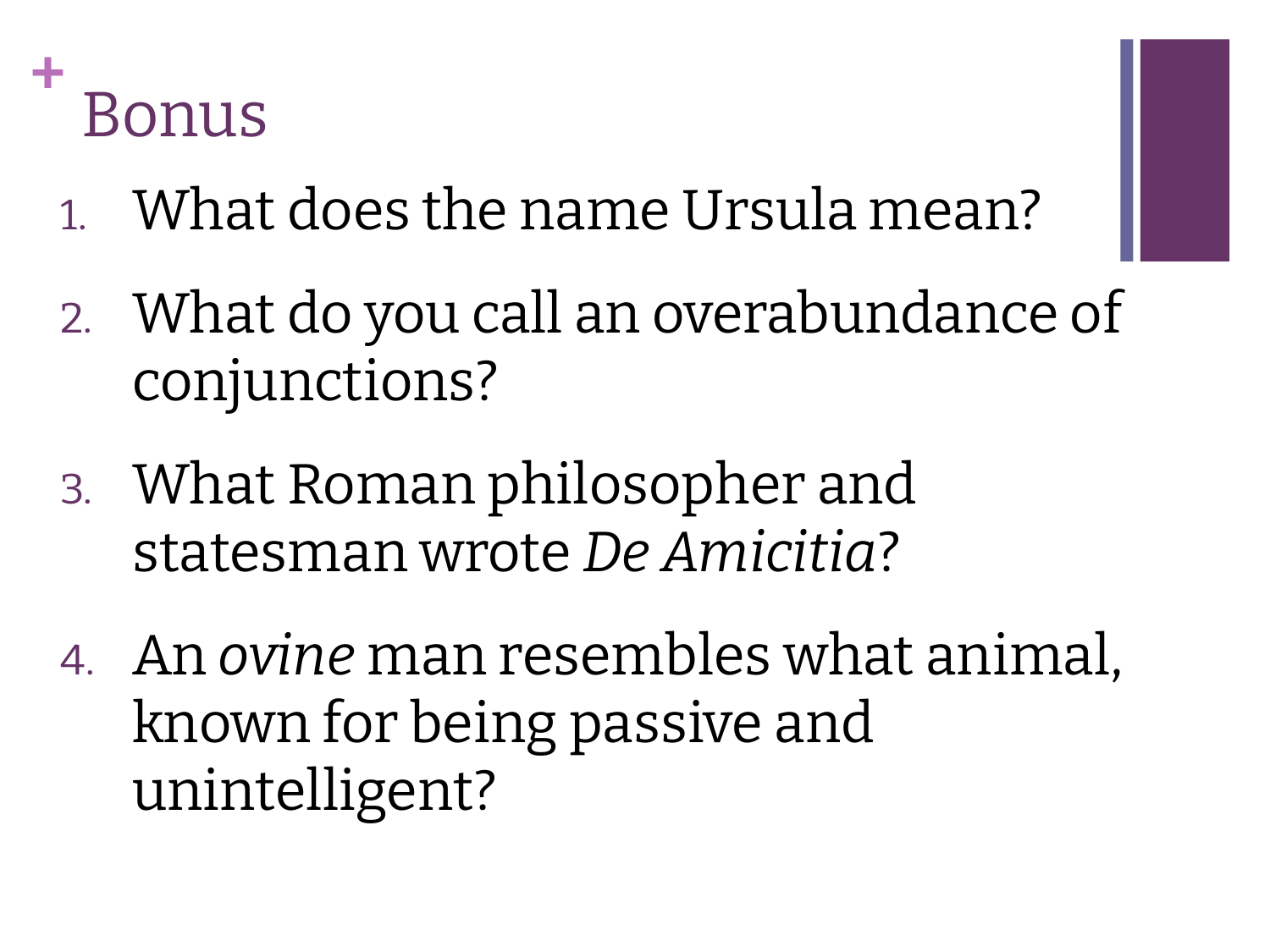

# Bonus
What does the name Ursula mean?
What do you call an overabundance of conjunctions?
What Roman philosopher and statesman wrote De Amicitia?
An ovine man resembles what animal, known for being passive and unintelligent?